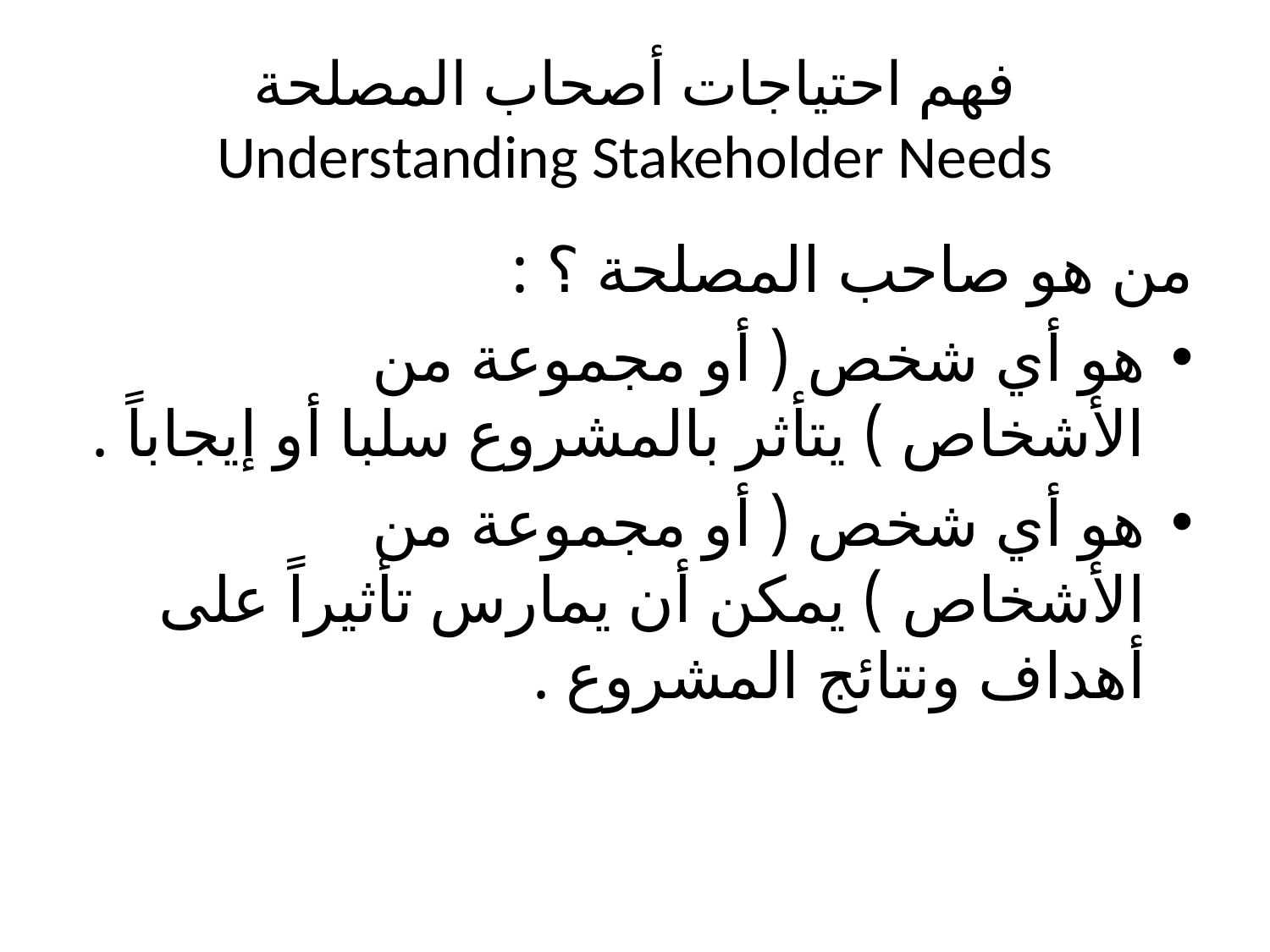

# فهم احتياجات أصحاب المصلحة Understanding Stakeholder Needs
من هو صاحب المصلحة ؟ :
هو أي شخص ( أو مجموعة من الأشخاص ) يتأثر بالمشروع سلبا أو إيجاباً .
هو أي شخص ( أو مجموعة من الأشخاص ) يمكن أن يمارس تأثيراً على أهداف ونتائج المشروع .